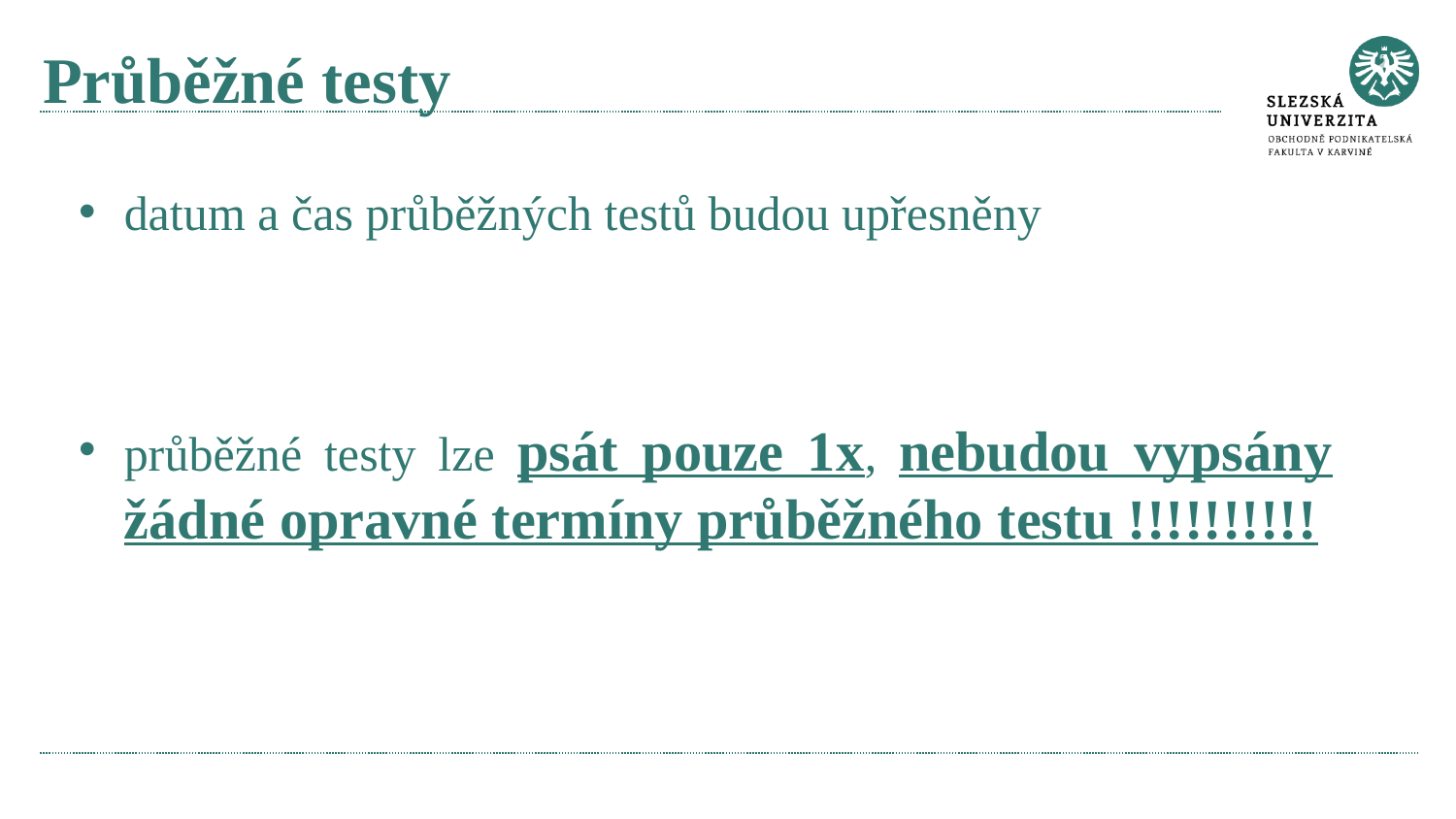

# Průběžné testy
datum a čas průběžných testů budou upřesněny

průběžné testy lze psát pouze 1x, nebudou vypsány žádné opravné termíny průběžného testu !!!!!!!!!!